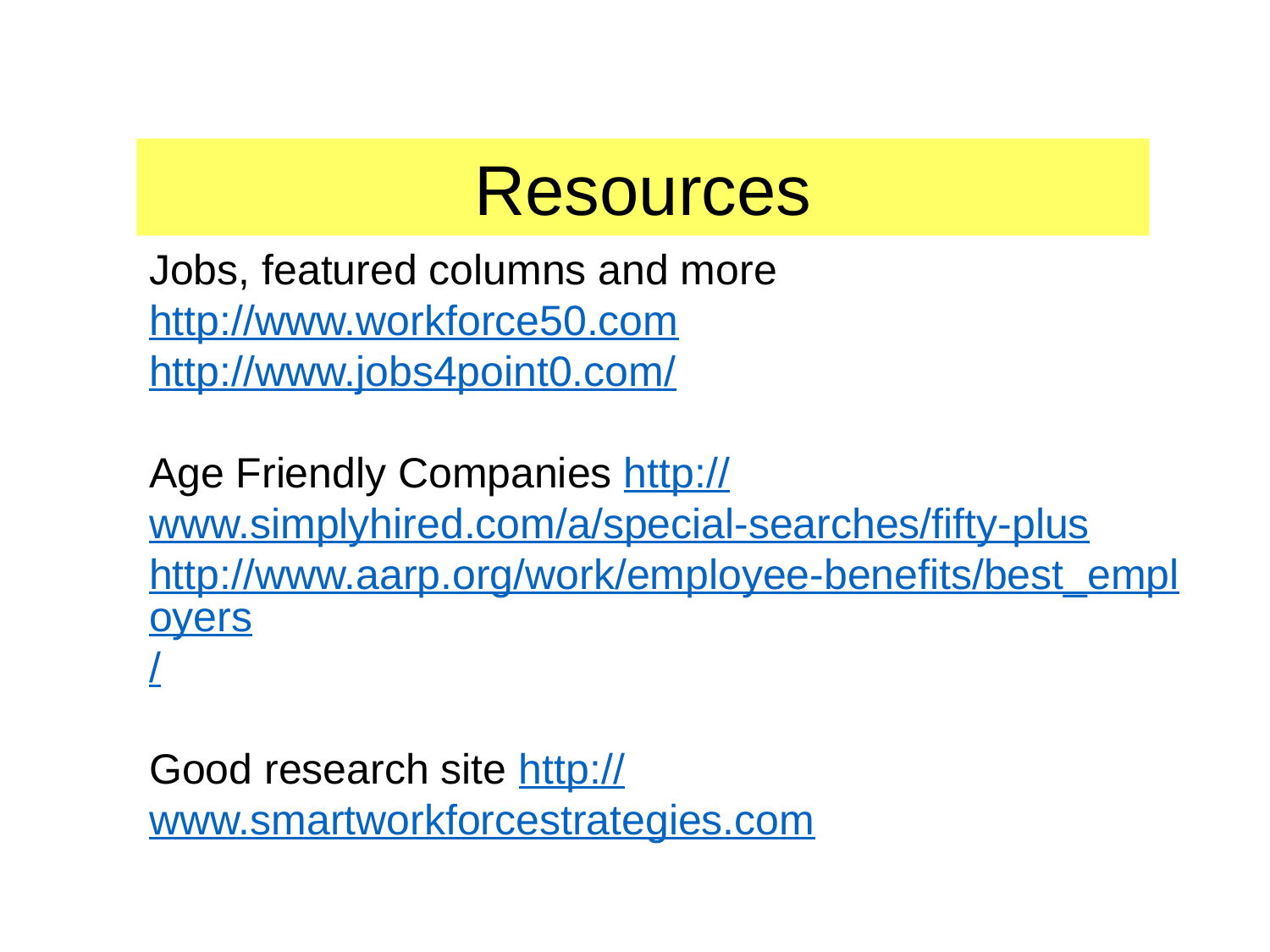

Resources
Jobs, featured columns and more
http://www.workforce50.com
http://www.jobs4point0.com/

Age Friendly Companies http://www.simplyhired.com/a/special-searches/fifty-plus
http://www.aarp.org/work/employee-benefits/best_employers/

Good research site http://www.smartworkforcestrategies.com